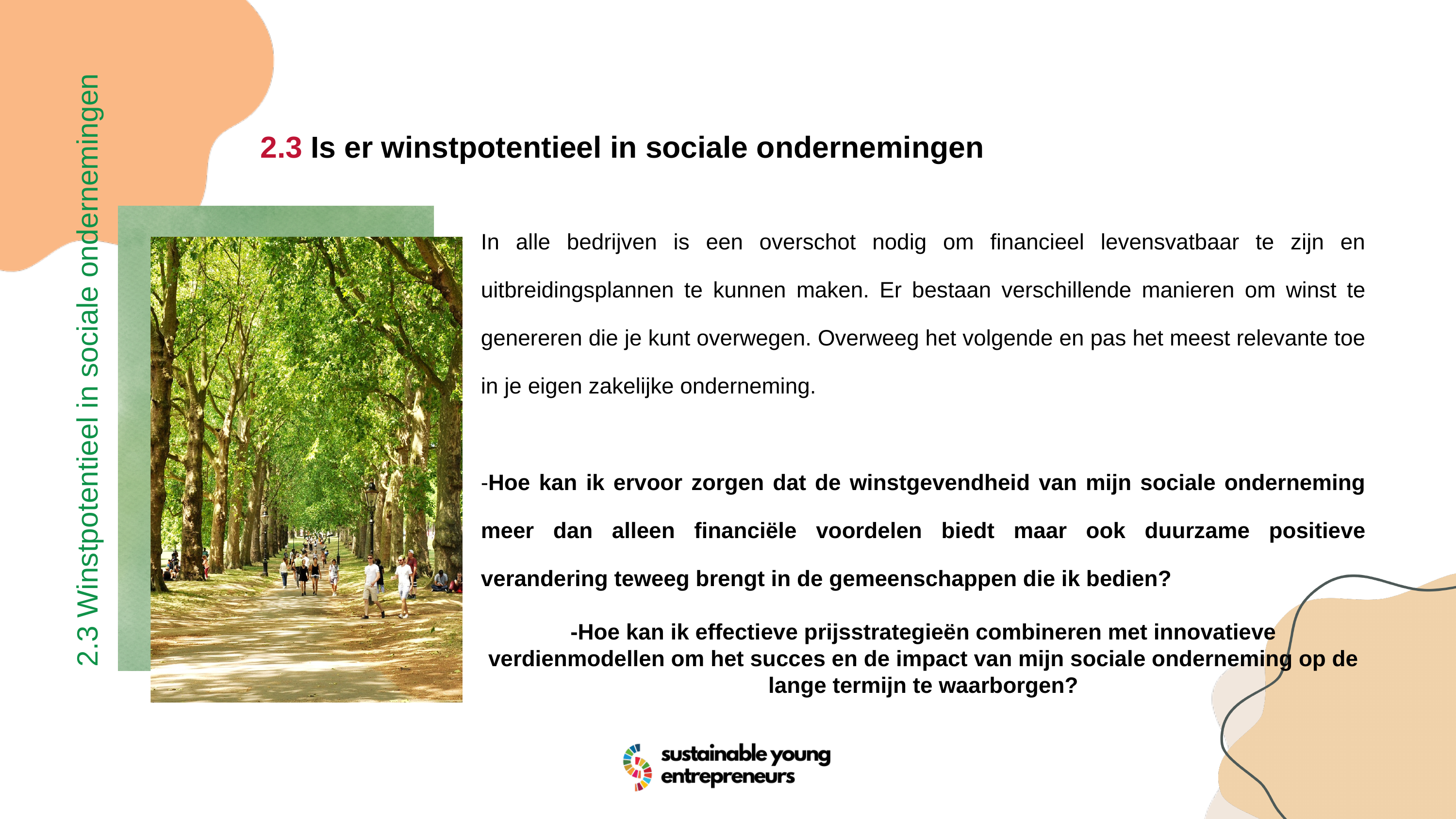

2.3 Is er winstpotentieel in sociale ondernemingen

In alle bedrijven is een overschot nodig om financieel levensvatbaar te zijn en uitbreidingsplannen te kunnen maken. Er bestaan verschillende manieren om winst te genereren die je kunt overwegen. Overweeg het volgende en pas het meest relevante toe in je eigen zakelijke onderneming.

-Hoe kan ik ervoor zorgen dat de winstgevendheid van mijn sociale onderneming meer dan alleen financiële voordelen biedt maar ook duurzame positieve verandering teweeg brengt in de gemeenschappen die ik bedien?

-Hoe kan ik effectieve prijsstrategieën combineren met innovatieve verdienmodellen om het succes en de impact van mijn sociale onderneming op de lange termijn te waarborgen?
2.3 Winstpotentieel in sociale ondernemingen